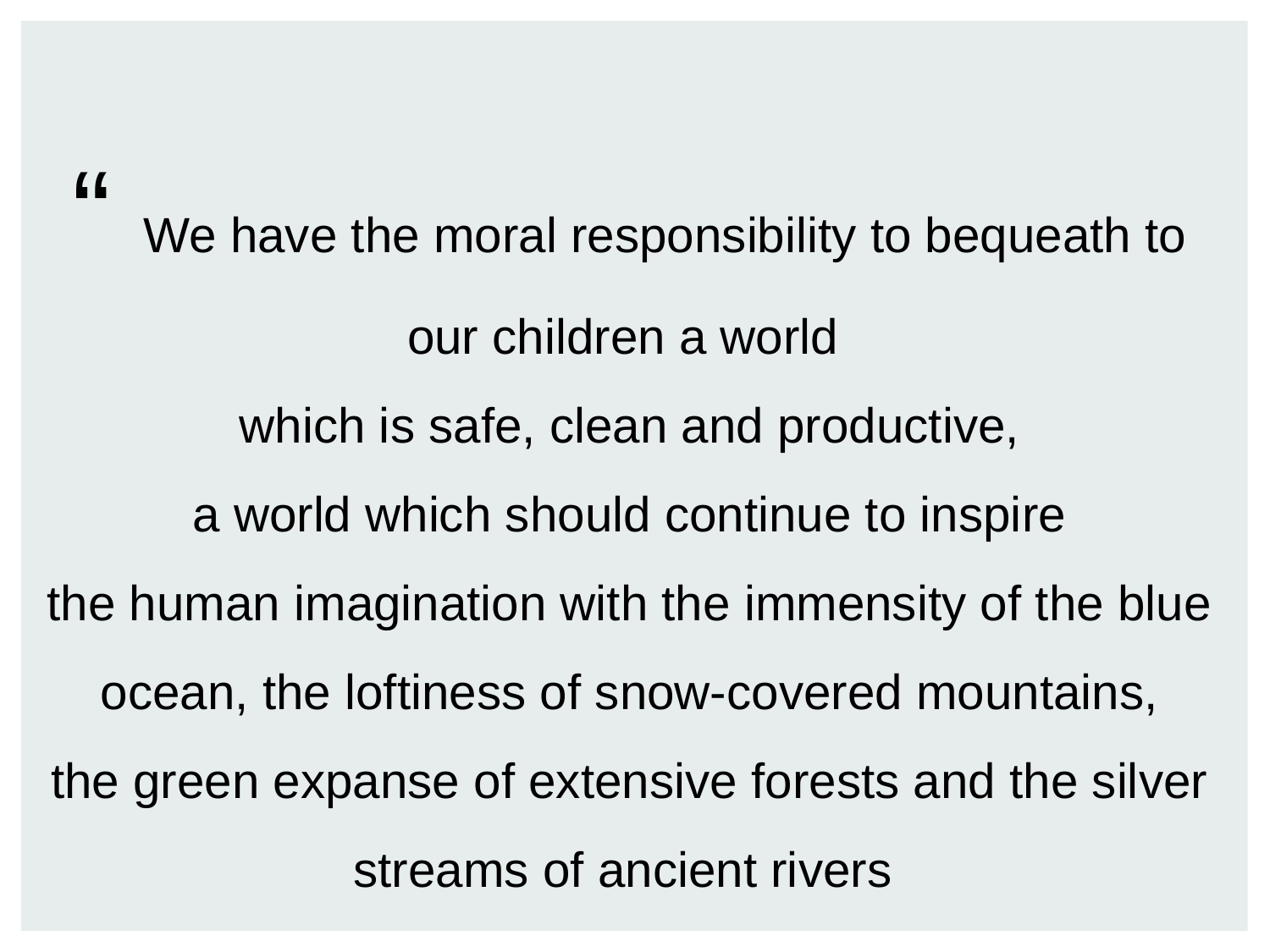

“ We have the moral responsibility to bequeath to our children a world
which is safe, clean and productive,
a world which should continue to inspire
the human imagination with the immensity of the blue ocean, the loftiness of snow-covered mountains,
the green expanse of extensive forests and the silver streams of ancient rivers